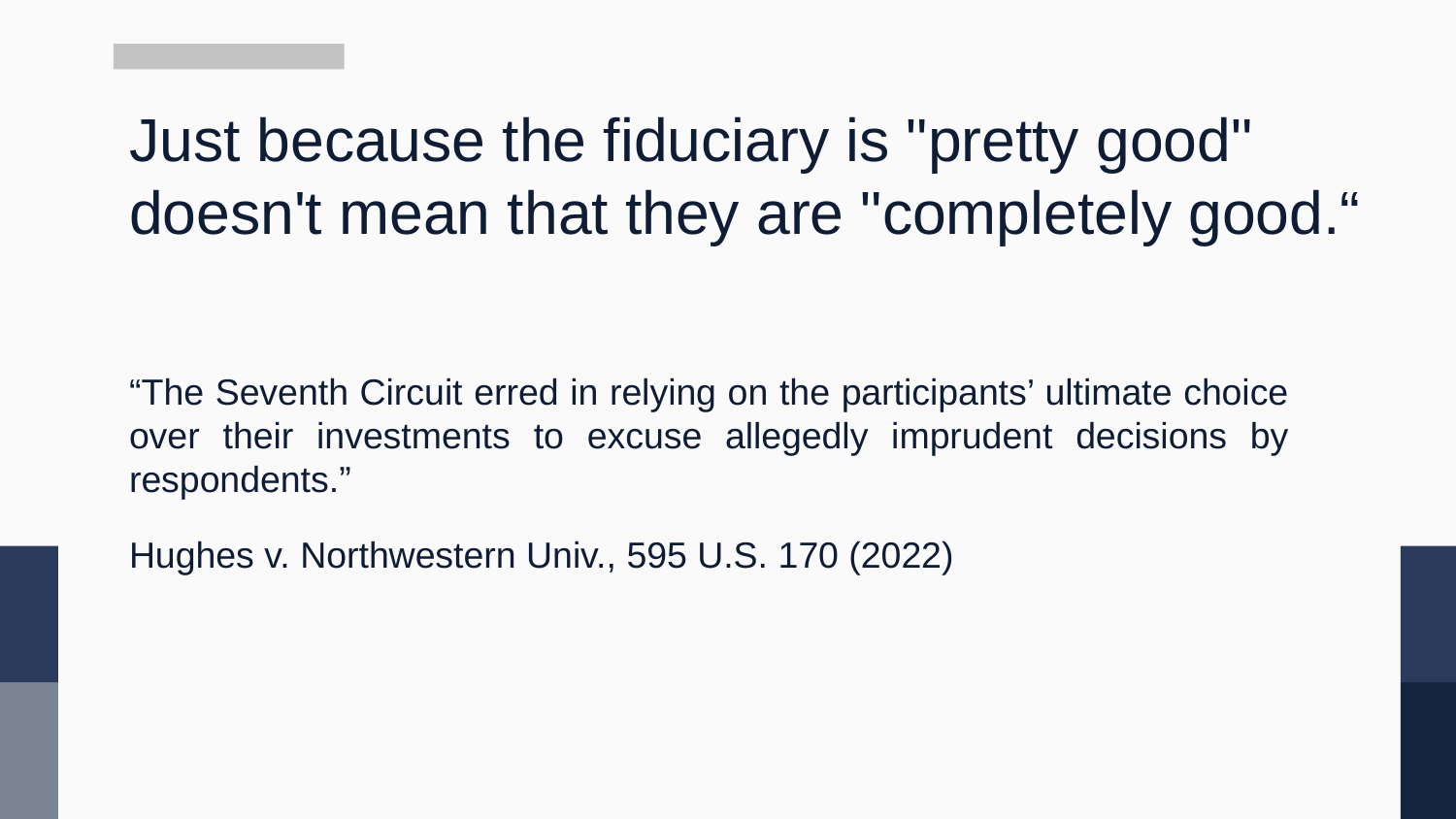

# Just because the fiduciary is "pretty good" doesn't mean that they are "completely good.“
“The Seventh Circuit erred in relying on the participants’ ultimate choice over their investments to excuse allegedly imprudent decisions by respondents.”
Hughes v. Northwestern Univ., 595 U.S. 170 (2022)